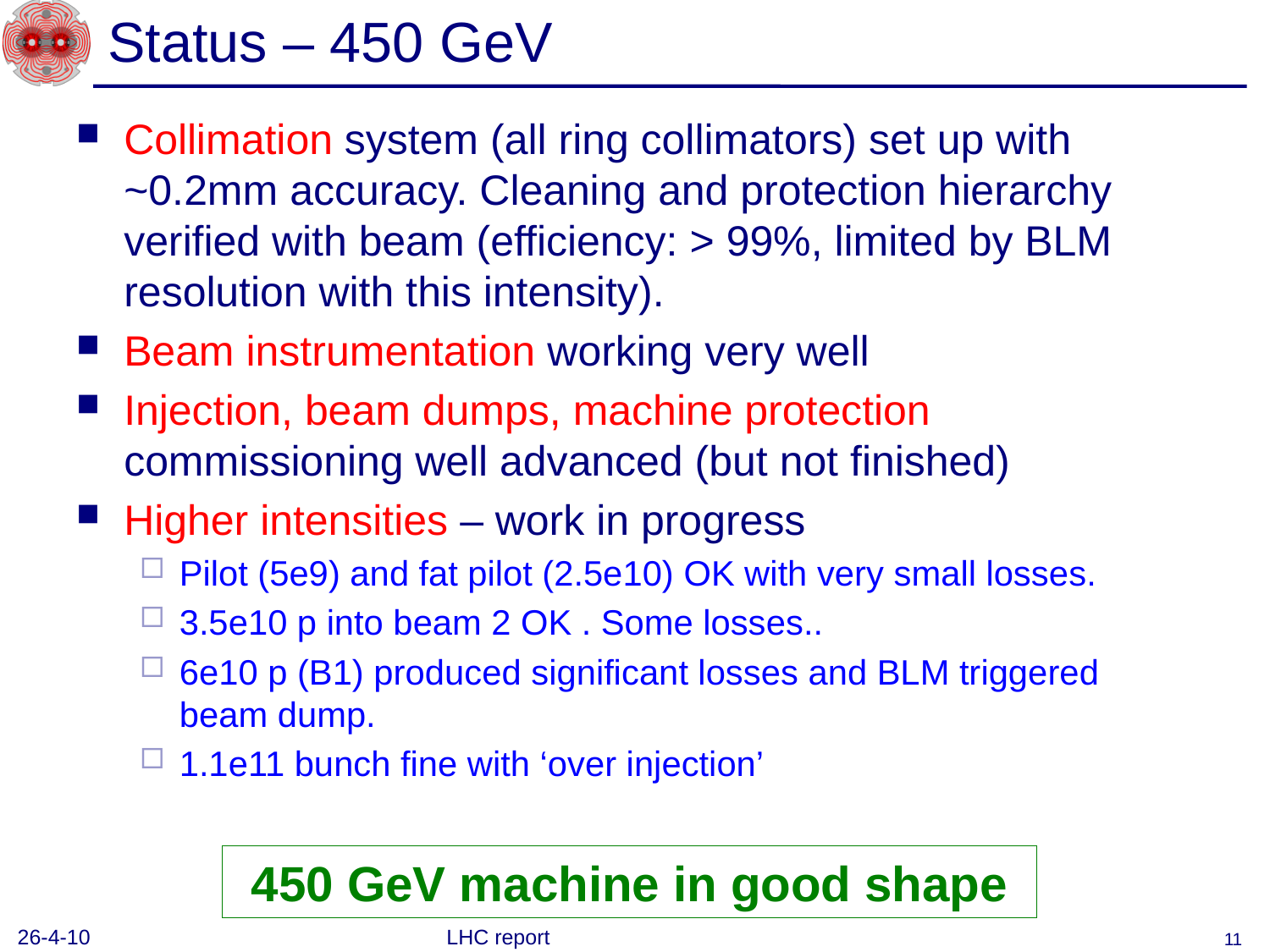

# Status – 450 GeV
Collimation system (all ring collimators) set up with ~0.2mm accuracy. Cleaning and protection hierarchy verified with beam (efficiency: > 99%, limited by BLM resolution with this intensity).
Beam instrumentation working very well
Injection, beam dumps, machine protection commissioning well advanced (but not finished)
Higher intensities – work in progress
Pilot (5e9) and fat pilot (2.5e10) OK with very small losses.
3.5e10 p into beam 2 OK . Some losses..
6e10 p (B1) produced significant losses and BLM triggered beam dump.
1.1e11 bunch fine with ‘over injection’

450 GeV machine in good shape
26-4-10
LHC report
11